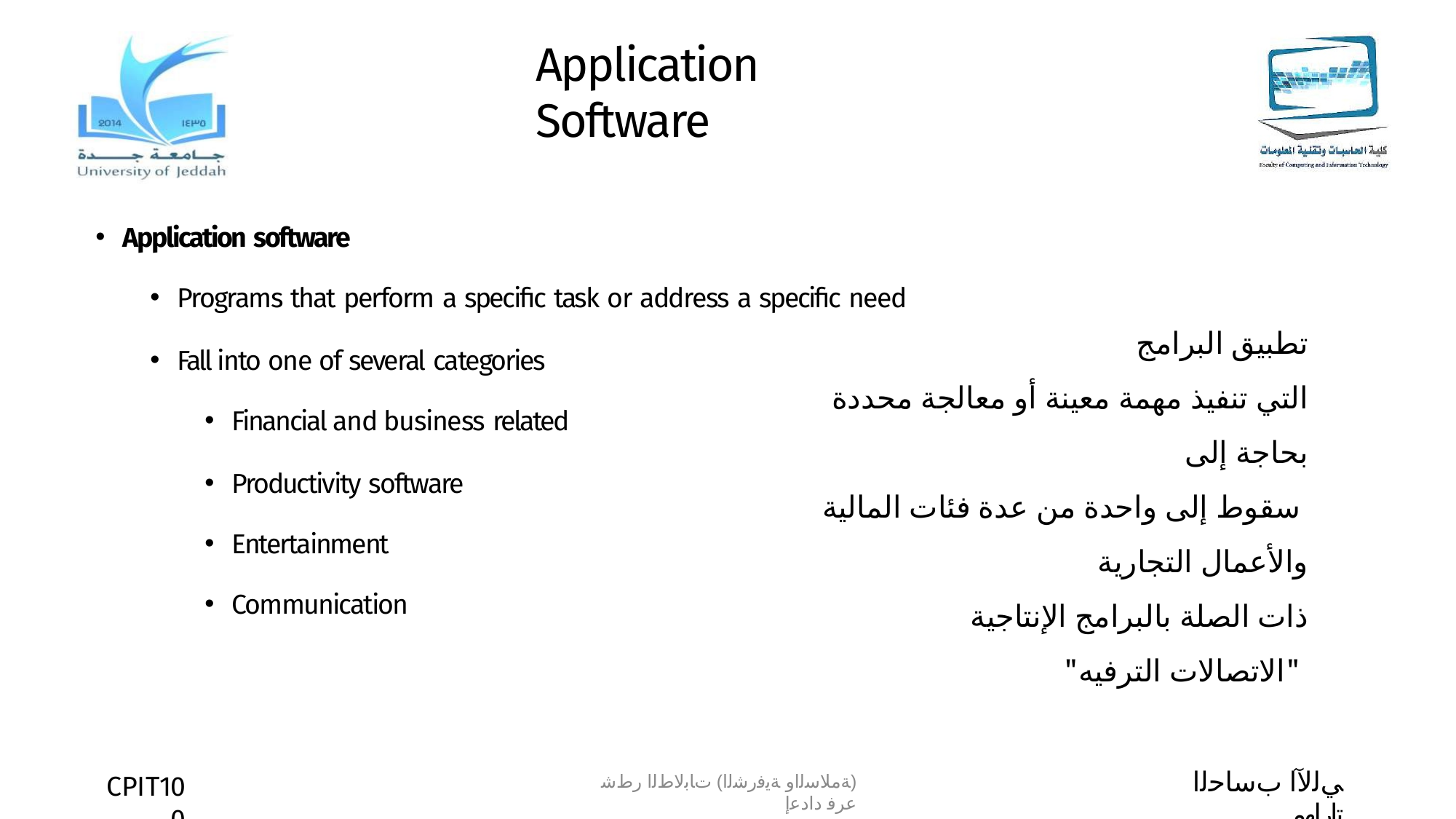

# Application Software
Application software
Programs that perform a specific task or address a specific need
Fall into one of several categories
Financial and business related
Productivity software
Entertainment
Communication
تطبيق البرامج
التي تنفيذ مهمة معينة أو معالجة محددة بحاجة إلى
 سقوط إلى واحدة من عدة فئات المالية
والأعمال التجارية
ذات الصلة بالبرامج الإنتاجية
 "الاتصالات الترفيه"
ﻲﻟﻵا بﺳﺎﺣﻟا تارﺎﮭﻣ
CPIT100
(ﺔﻣﻼﺳﻟاو ﺔﯾﻓرﺷﻟا) تﺎﺑﻟﺎطﻟا رطﺷ عرﻓ دادﻋإ